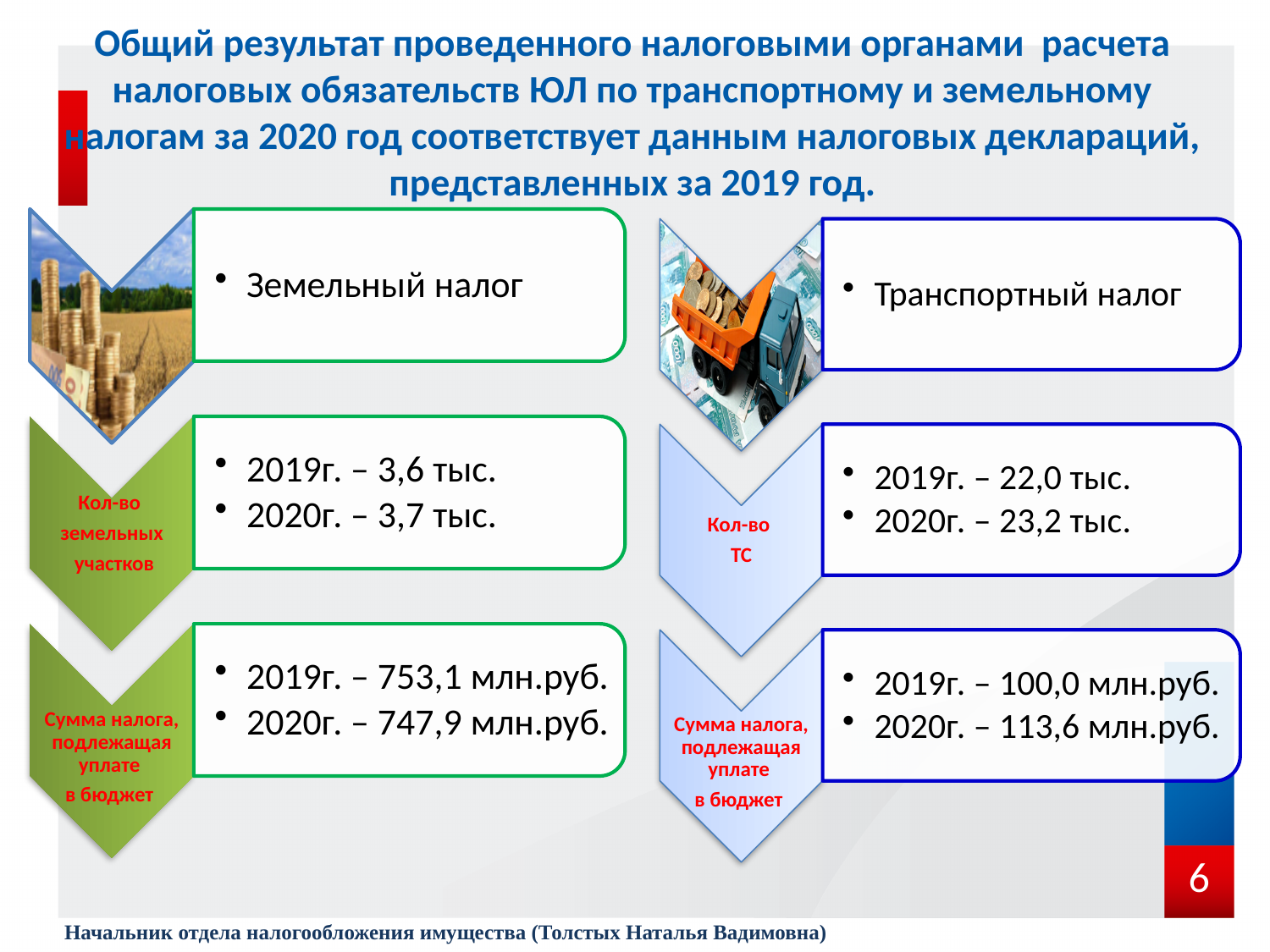

# Общий результат проведенного налоговыми органами  расчета налоговых обязательств ЮЛ по транспортному и земельному налогам за 2020 год соответствует данным налоговых деклараций, представленных за 2019 год.

Земельный налог
Кол-во
земельных
 участков
2019г. – 3,6 тыс.
2020г. – 3,7 тыс.

Сумма налога, подлежащая уплате
в бюджет
2019г. – 753,1 млн.руб.
2020г. – 747,9 млн.руб.

Транспортный налог
Кол-во
ТС
2019г. – 22,0 тыс.
2020г. – 23,2 тыс.

Сумма налога, подлежащая уплате
в бюджет
2019г. – 100,0 млн.руб.
2020г. – 113,6 млн.руб.
6
Начальник отдела налогообложения имущества (Толстых Наталья Вадимовна)